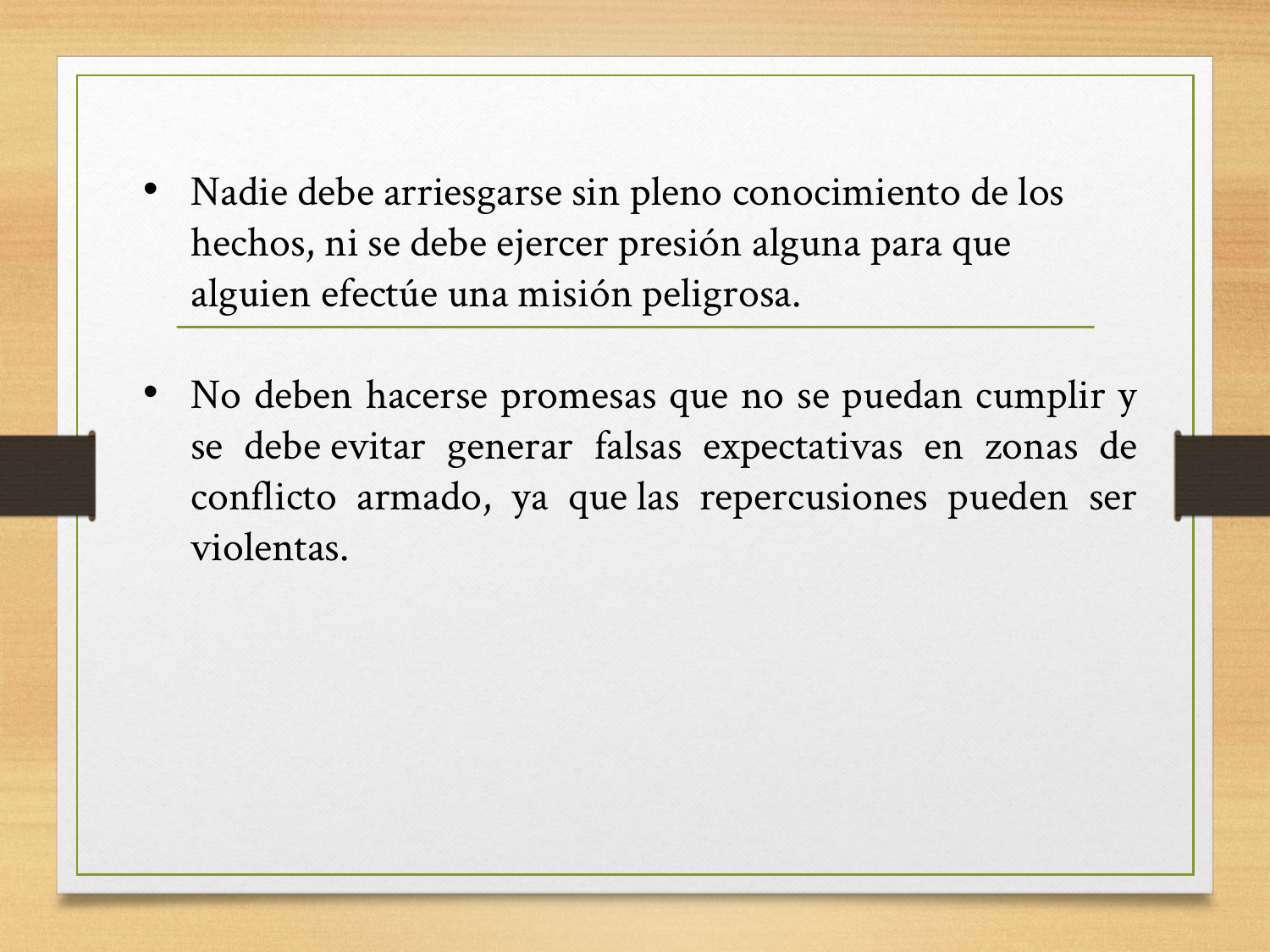

Nadie debe arriesgarse sin pleno conocimiento de los hechos, ni se debe ejercer presión alguna para que alguien efectúe una misión peligrosa.

No deben hacerse promesas que no se puedan cumplir y se debe evitar generar falsas expectativas en zonas de conflicto armado, ya que las repercusiones pueden ser violentas.